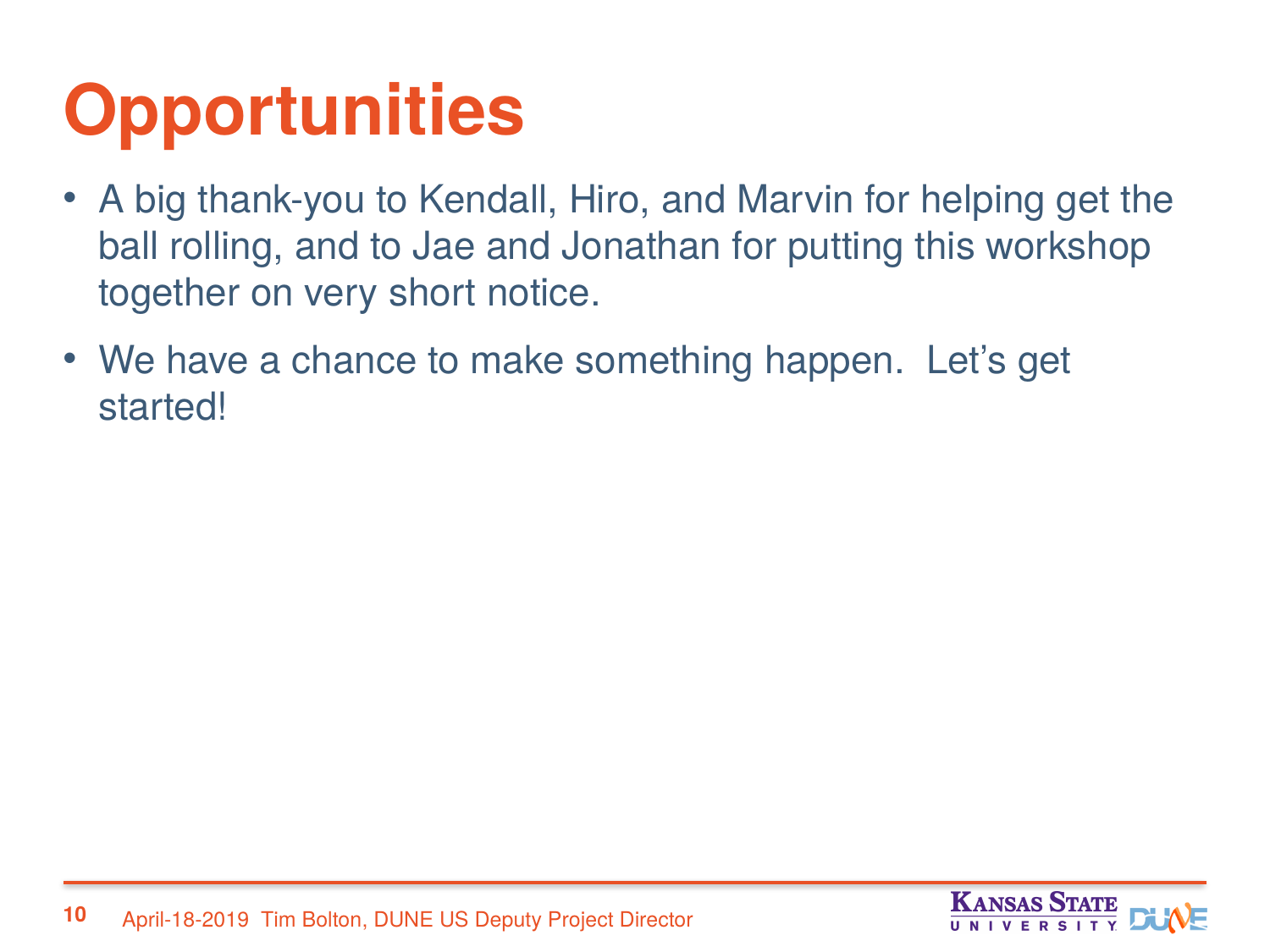

# Opportunities
A big thank-you to Kendall, Hiro, and Marvin for helping get the ball rolling, and to Jae and Jonathan for putting this workshop together on very short notice.
We have a chance to make something happen.  Let’s get started!

10
April-18-2019
Tim Bolton, DUNE US Deputy Project Director